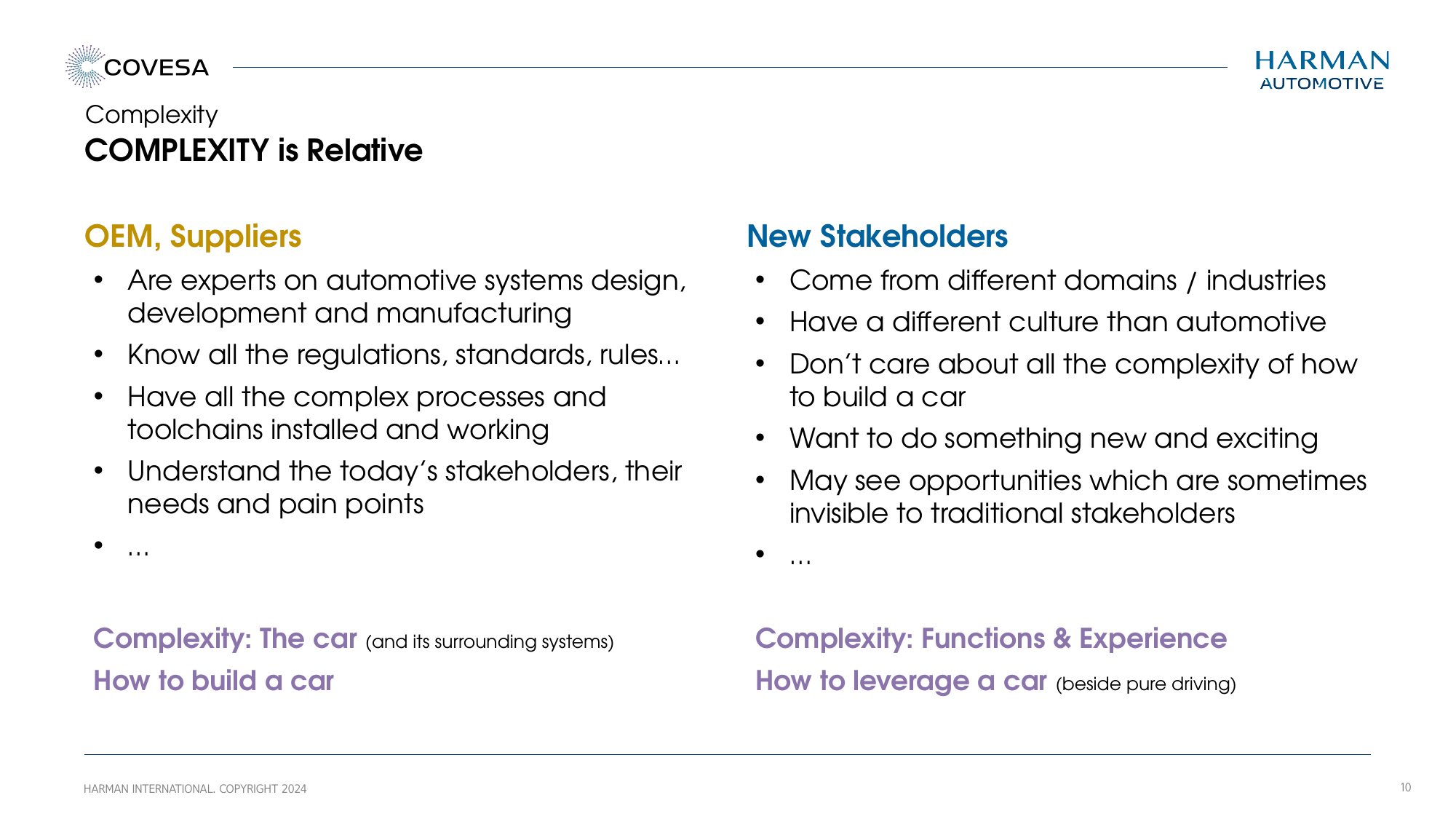

Complexity
COMPLEXITY is Relative
OEM, Suppliers
Are experts on automotive systems design, development and manufacturing
Know all the regulations, standards, rules…
Have all the complex processes and toolchains installed and working
Understand the today’s stakeholders, their needs and pain points
…

Complexity: The car (and its surrounding systems)
How to build a car
New Stakeholders
Come from different domains / industries
Have a different culture than automotive
Don’t care about all the complexity of how to build a car
Want to do something new and exciting
May see opportunities which are sometimes invisible to traditional stakeholders
…

Complexity: Functions & Experience
How to leverage a car (beside pure driving)